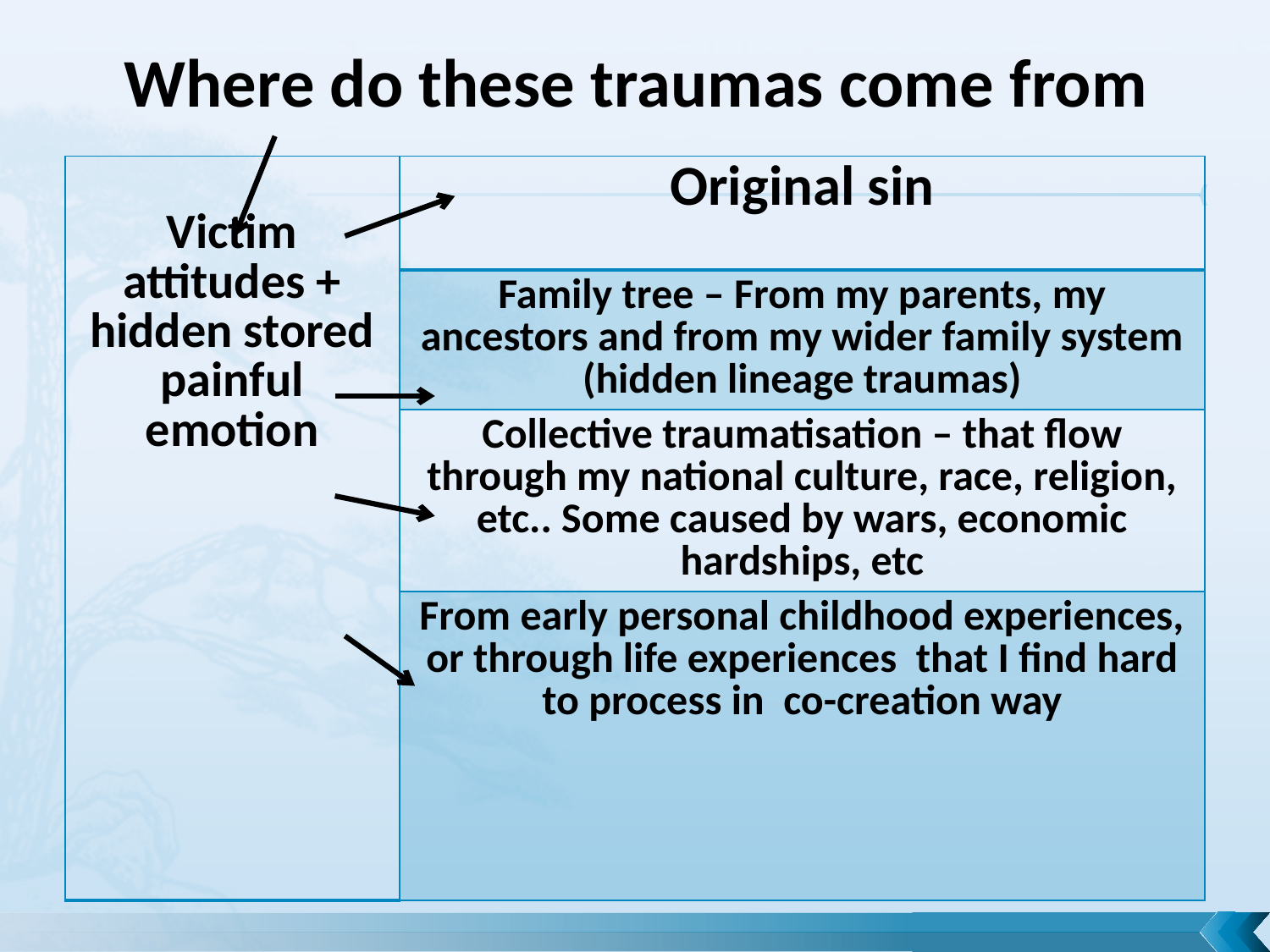

# Where do these traumas come from
| Victim attitudes + hidden stored painful emotion | Original sin |
| --- | --- |
|  | Family tree – From my parents, my ancestors and from my wider family system (hidden lineage traumas) |
|  | Collective traumatisation – that flow through my national culture, race, religion, etc.. Some caused by wars, economic hardships, etc |
|  | From early personal childhood experiences, or through life experiences that I find hard to process in co-creation way |